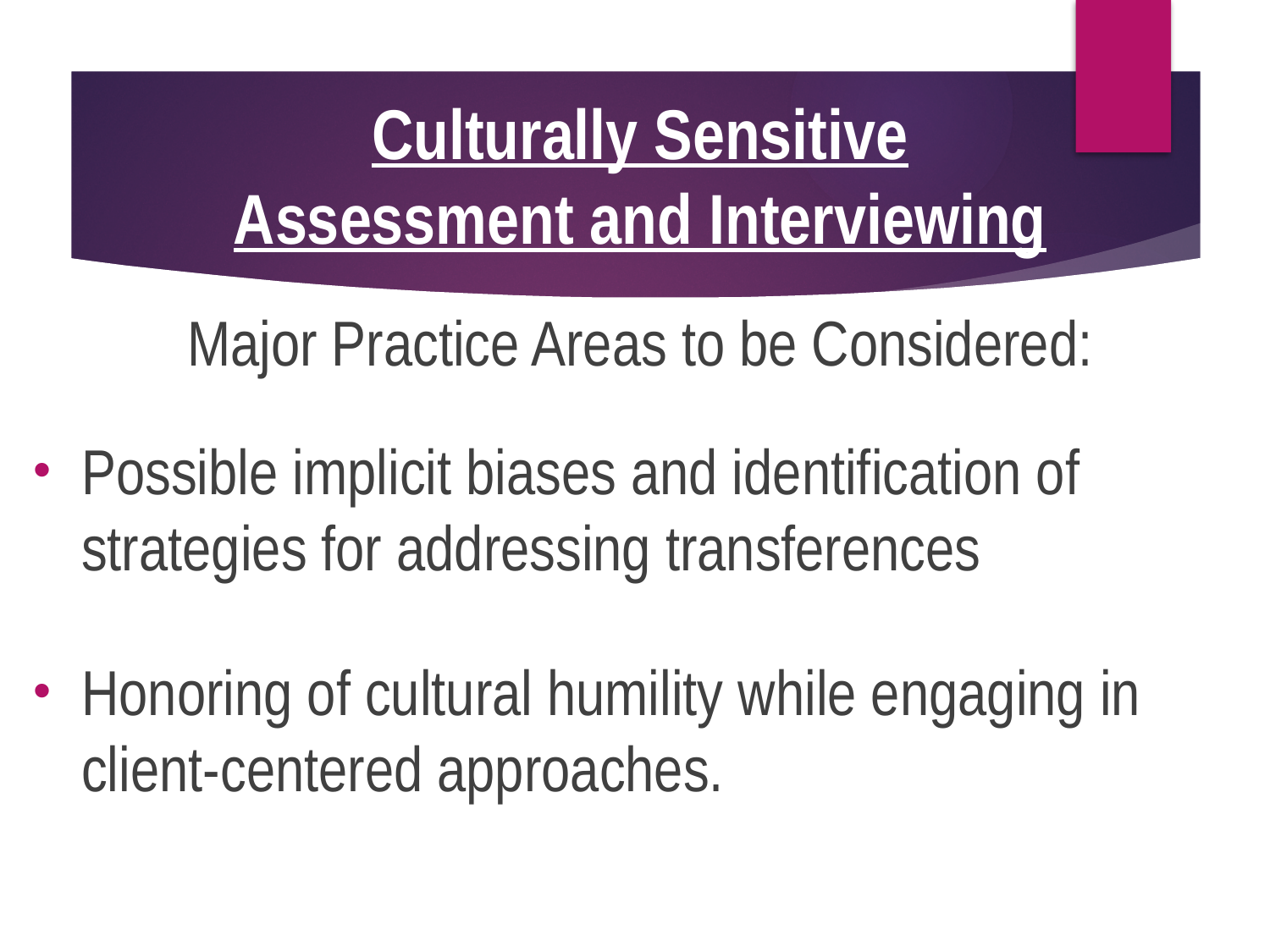

# Culturally Sensitive Assessment and Interviewing
Major Practice Areas to be Considered:

Possible implicit biases and identification of strategies for addressing transferences

Honoring of cultural humility while engaging in  client-centered approaches.